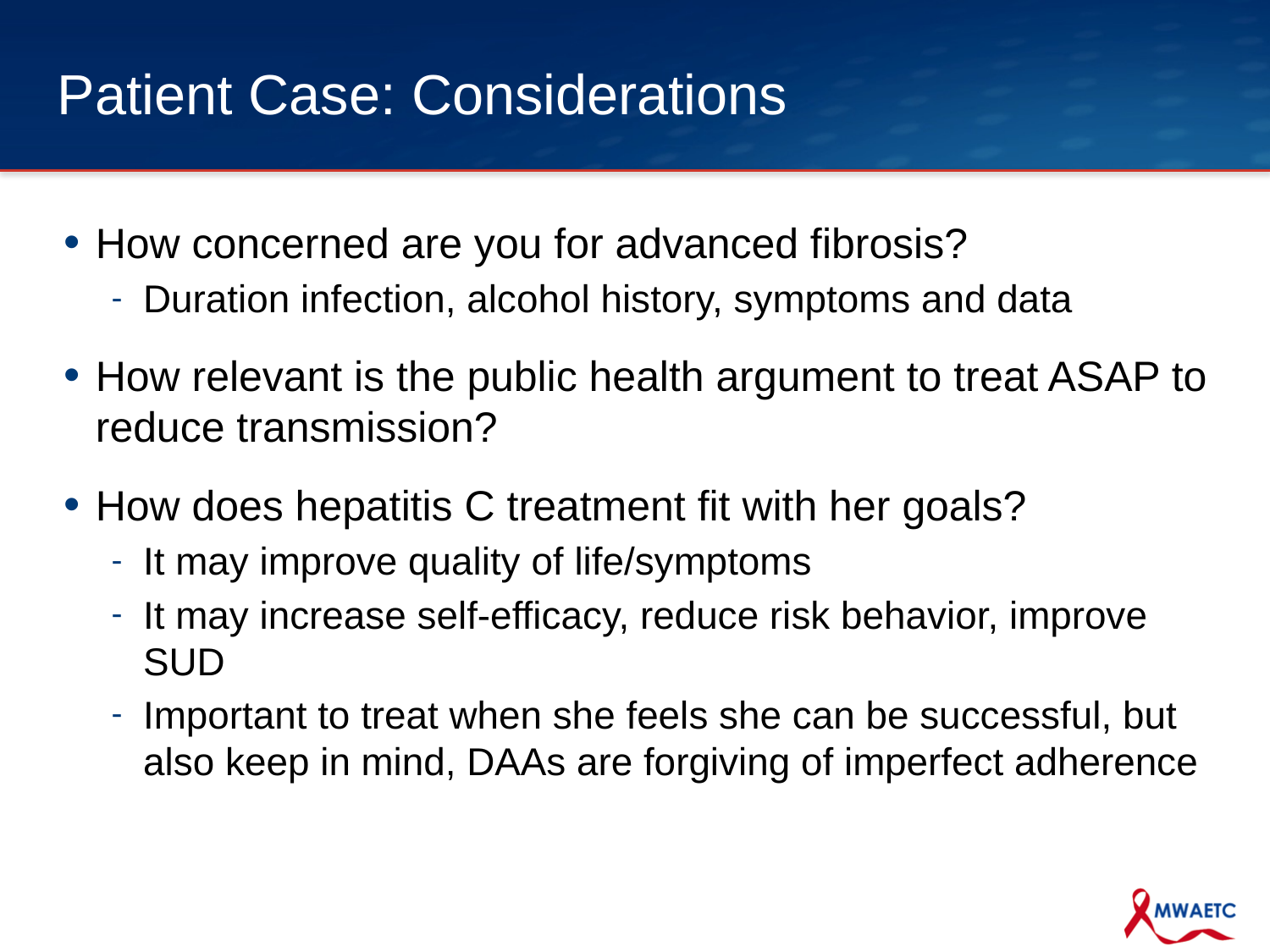

# Patient Case: Considerations
How concerned are you for advanced fibrosis?
Duration infection, alcohol history, symptoms and data
How relevant is the public health argument to treat ASAP to reduce transmission?
How does hepatitis C treatment fit with her goals?
It may improve quality of life/symptoms
It may increase self-efficacy, reduce risk behavior, improve SUD
Important to treat when she feels she can be successful, but also keep in mind, DAAs are forgiving of imperfect adherence